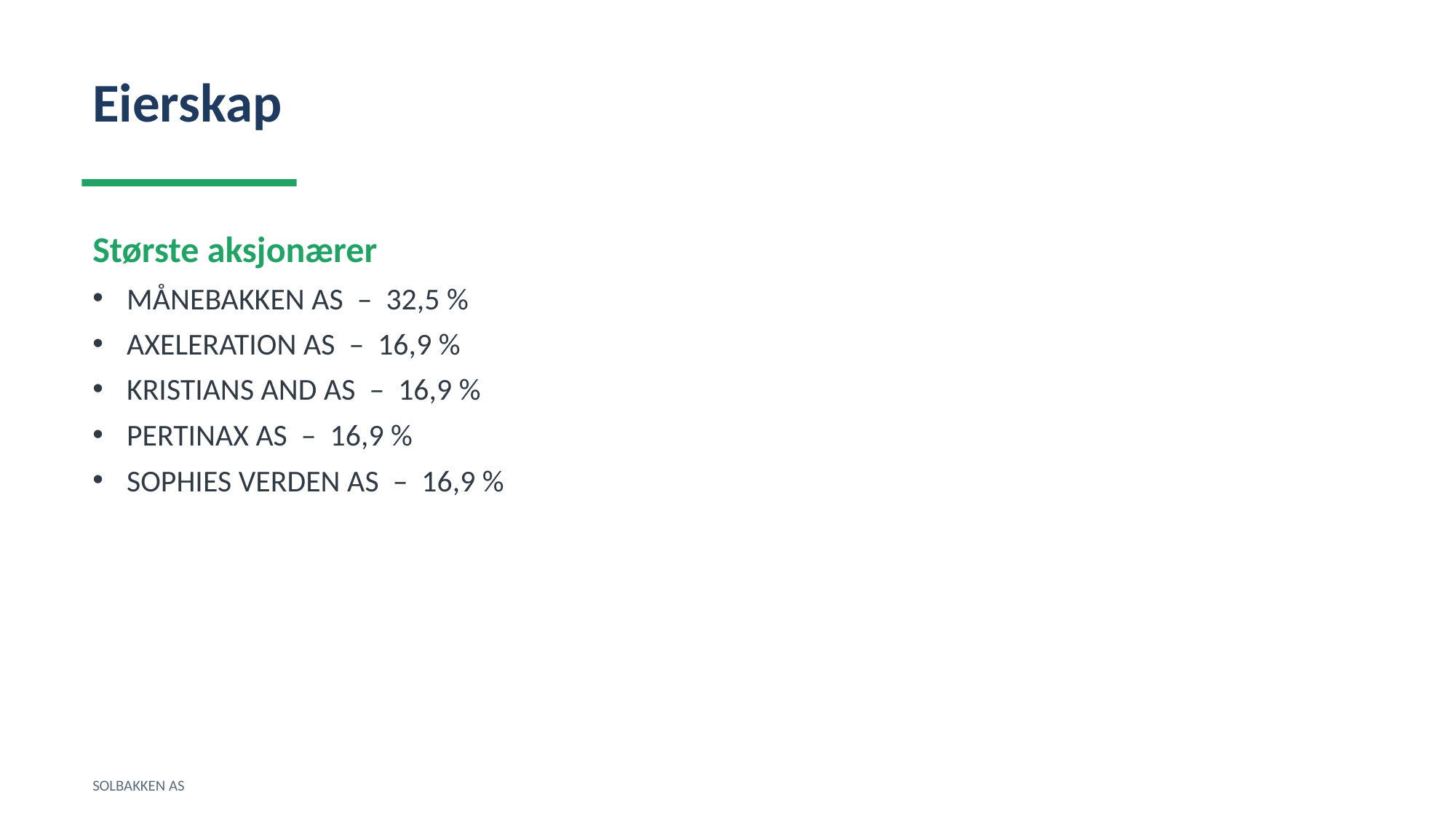

Eierskap

Største aksjonærer
MÅNEBAKKEN AS  –  32,5 %
AXELERATION AS  –  16,9 %
KRISTIANS AND AS  –  16,9 %
PERTINAX AS  –  16,9 %
SOPHIES VERDEN AS  –  16,9 %
SOLBAKKEN AS